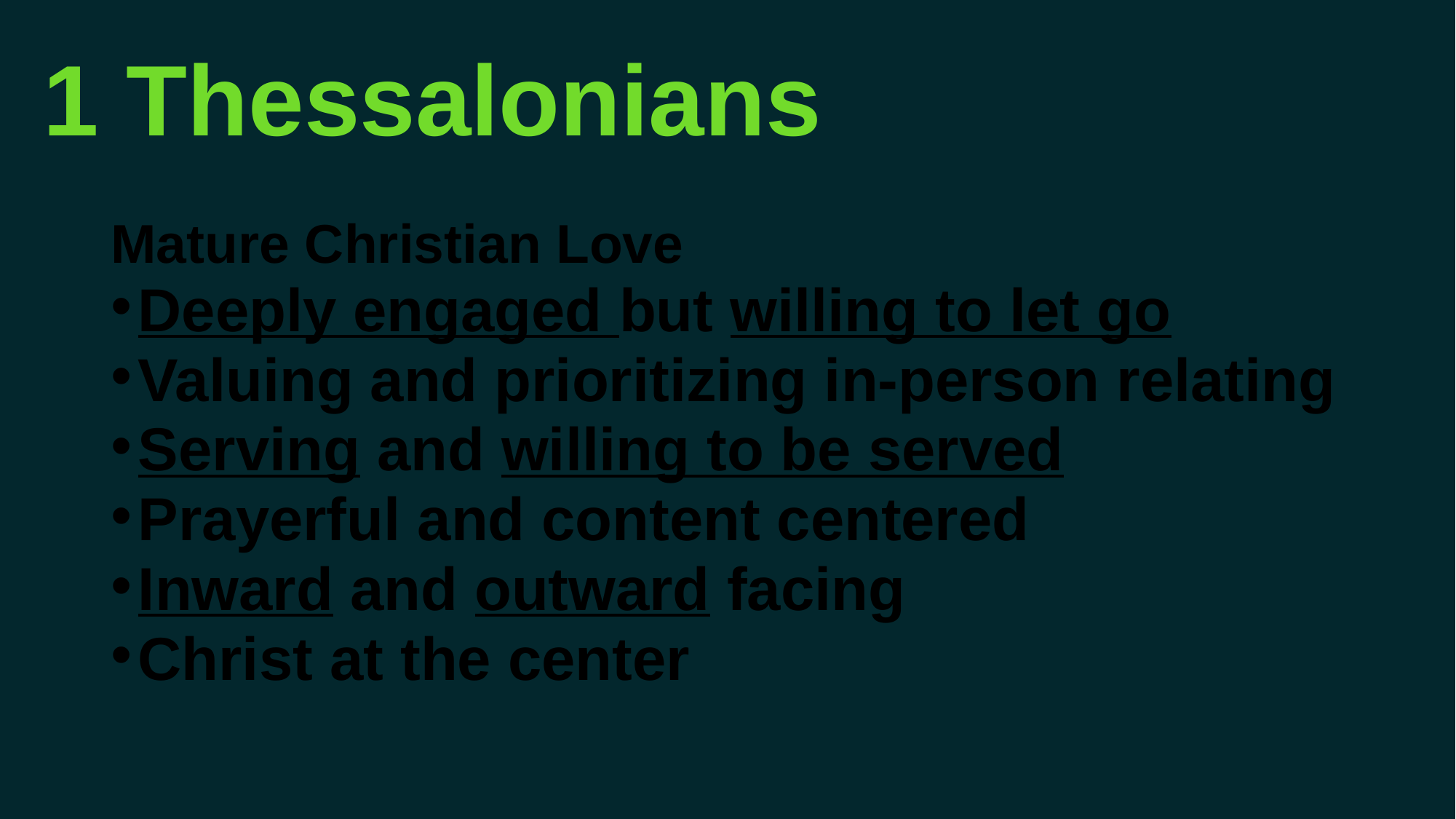

# 1 Thessalonians
Mature Christian Love
Deeply engaged but willing to let go
Valuing and prioritizing in-person relating
Serving and willing to be served
Prayerful and content centered
Inward and outward facing
Christ at the center